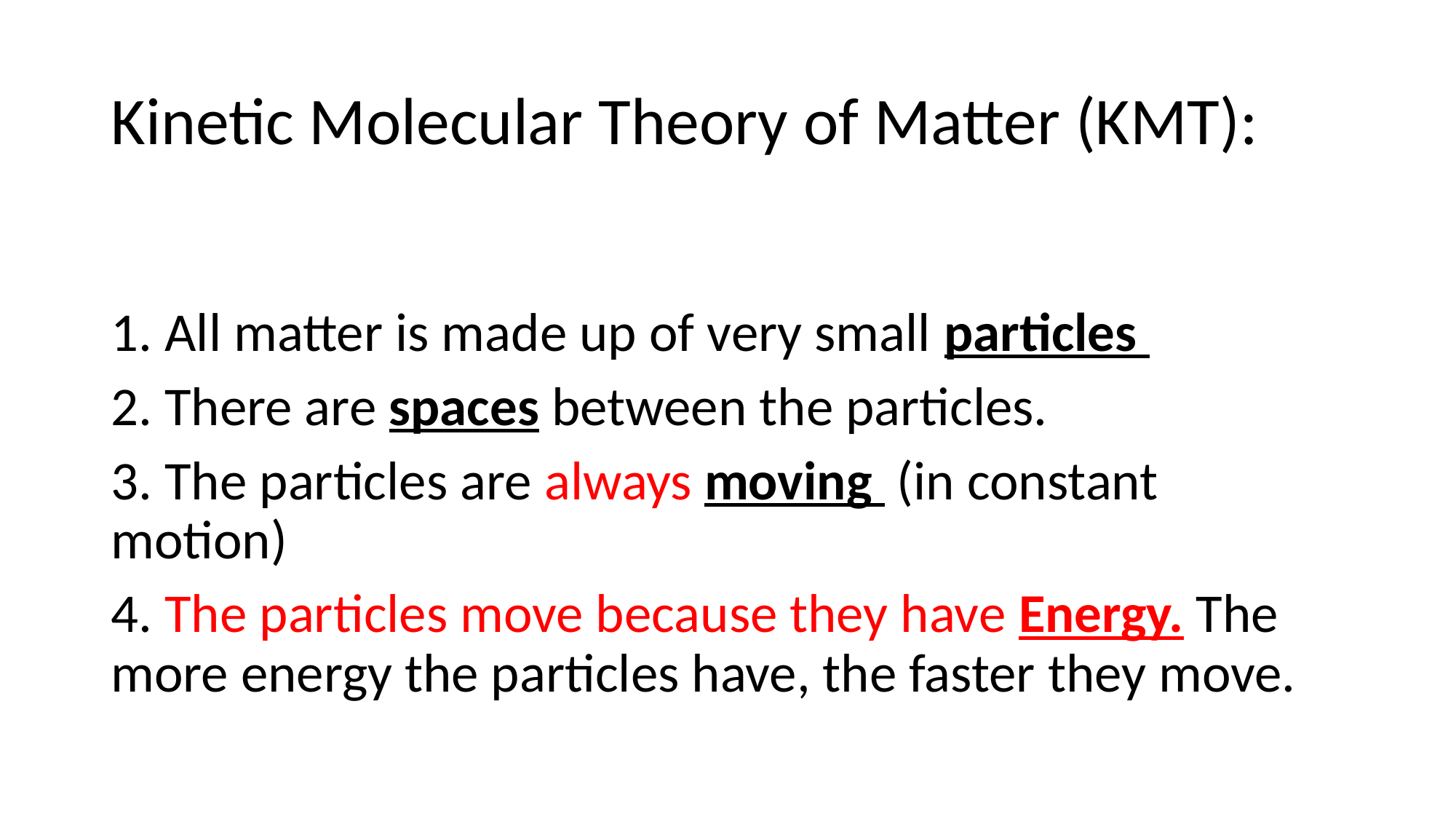

# Kinetic Molecular Theory of Matter (KMT):

1. All matter is made up of very small particles
2. There are spaces between the particles.
3. The particles are always moving  (in constant motion)
4. The particles move because they have Energy. The more energy the particles have, the faster they move.